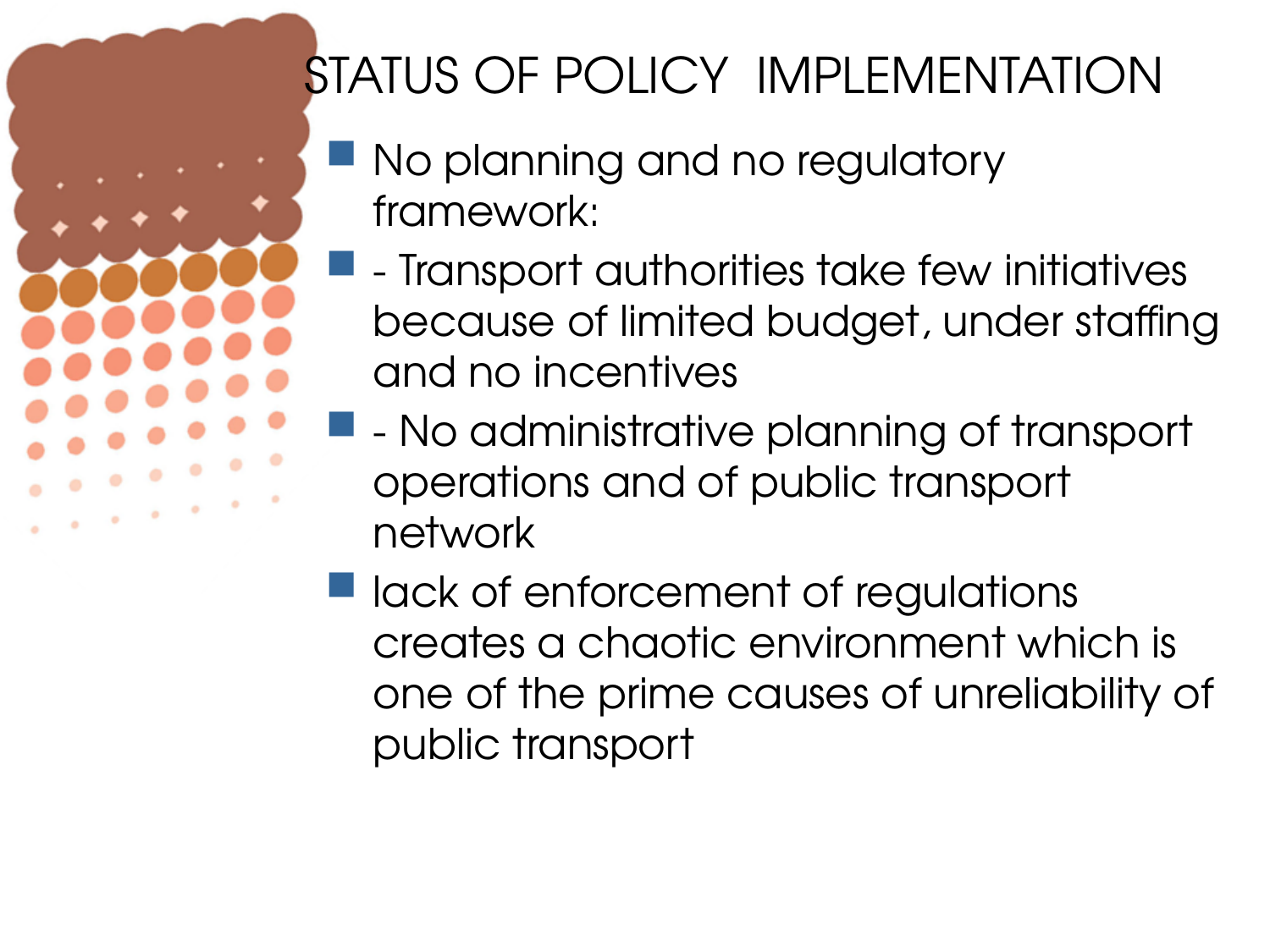

# STATUS OF POLICY  IMPLEMENTATION
No planning and no regulatory framework:
- Transport authorities take few initiatives because of limited budget, under staffing  and no incentives
- No administrative planning of transport operations and of public transport network
lack of enforcement of regulations creates a chaotic environment which is one of the prime causes of unreliability of public transport